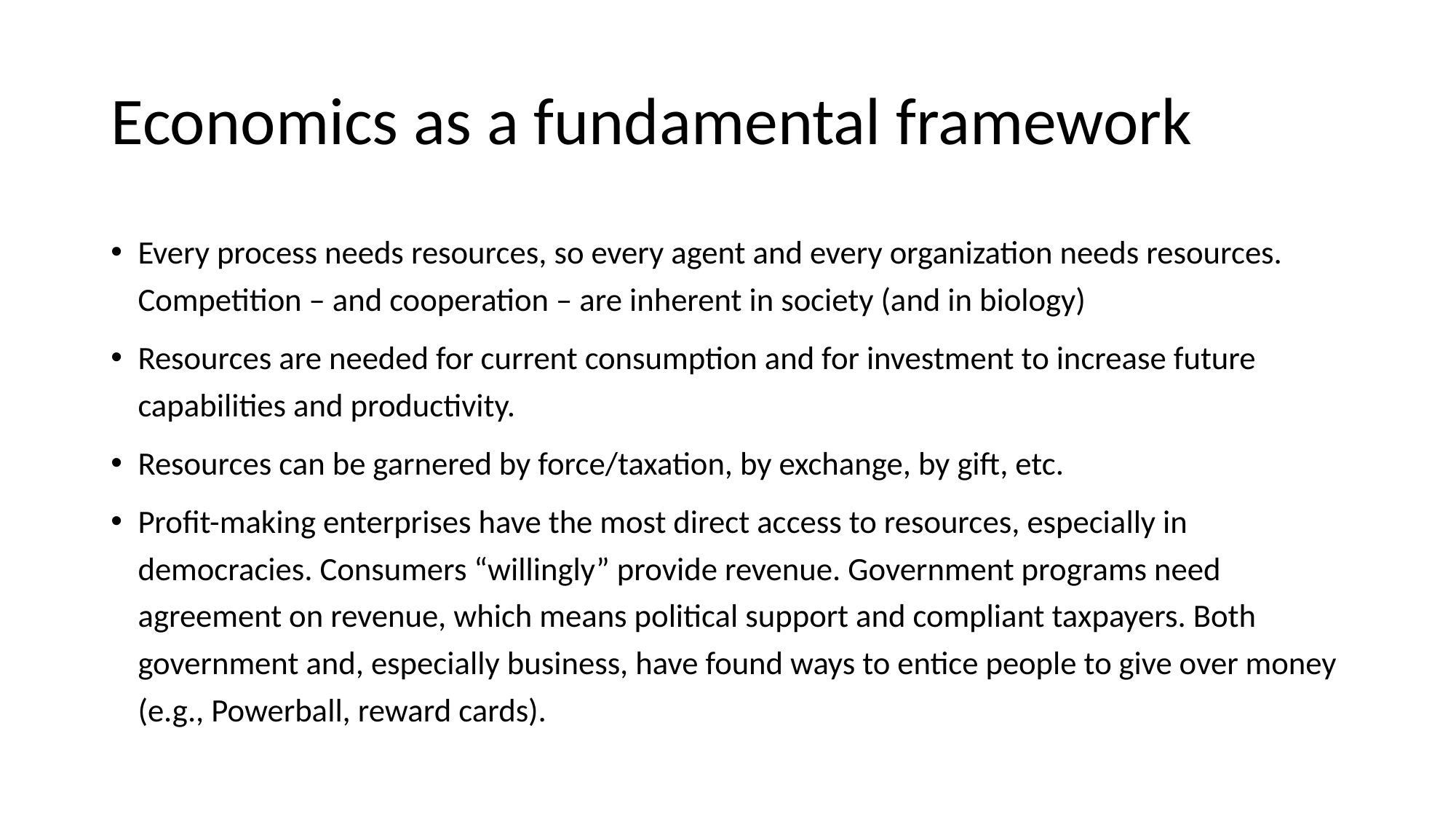

# Economics as a fundamental framework
Every process needs resources, so every agent and every organization needs resources. Competition – and cooperation – are inherent in society (and in biology)
Resources are needed for current consumption and for investment to increase future capabilities and productivity.
Resources can be garnered by force/taxation, by exchange, by gift, etc.
Profit-making enterprises have the most direct access to resources, especially in democracies. Consumers “willingly” provide revenue. Government programs need agreement on revenue, which means political support and compliant taxpayers. Both government and, especially business, have found ways to entice people to give over money (e.g., Powerball, reward cards).